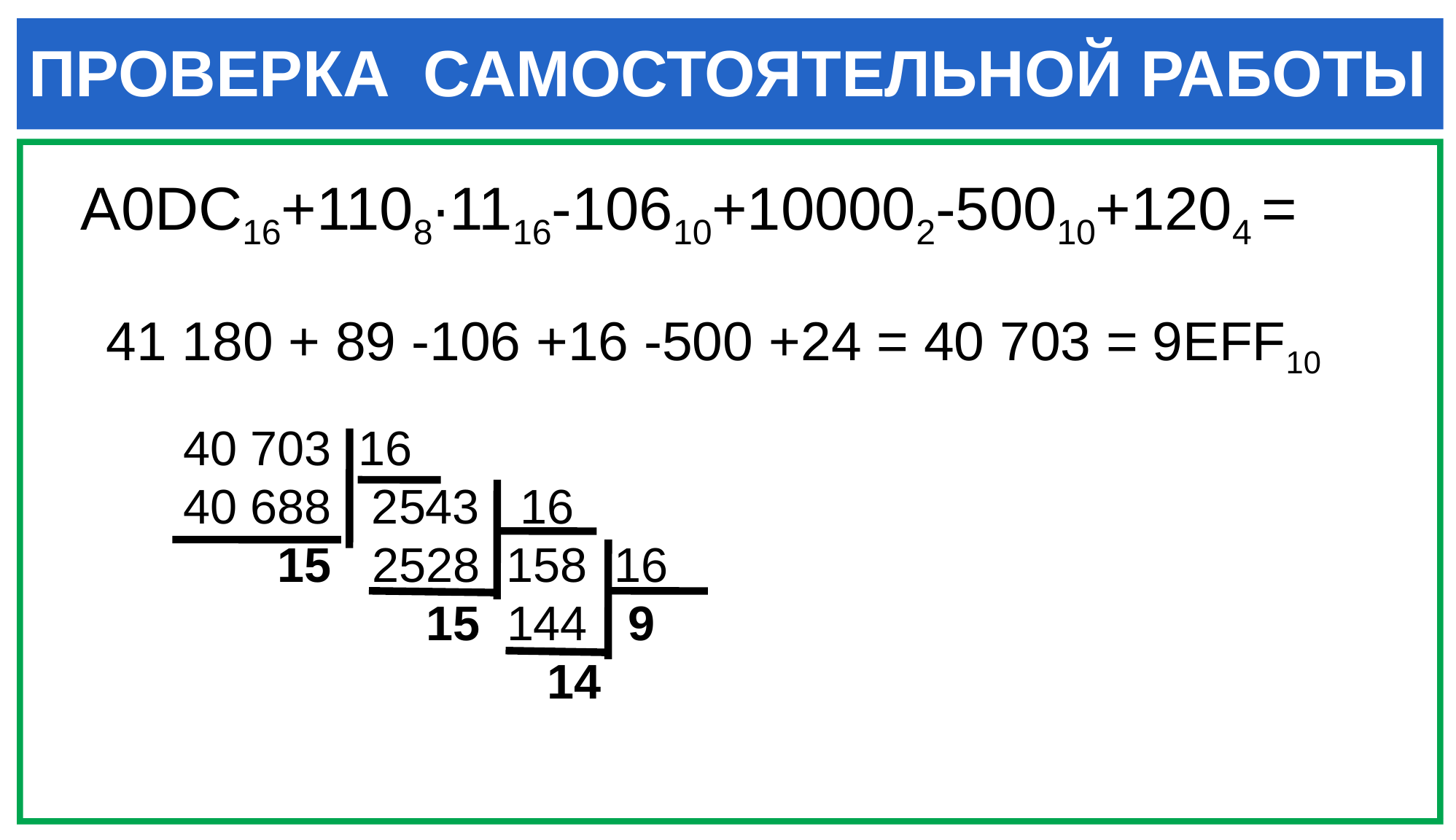

ПРОВЕРКА  САМОСТОЯТЕЛЬНОЙ РАБОТЫ
A0DC16+1108∙1116-10610+100002-50010+1204 =
41 180 + 89 -106 +16 -500 +24 = 40 703 =
9EFF10
40 703  16
40 688   2543   16
       15   2528  158  16
                  15  144   9
                           14